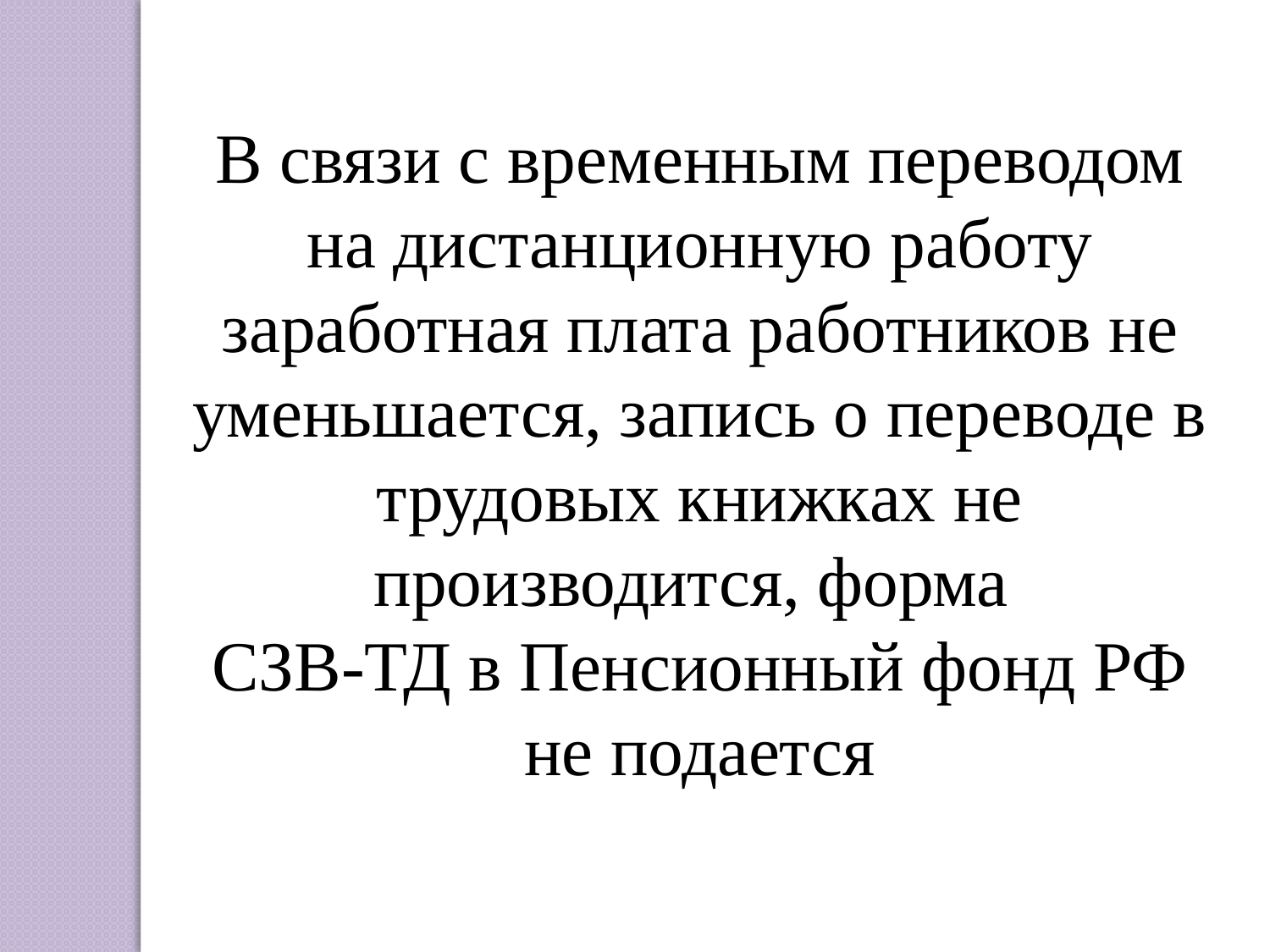

В связи с временным переводом на дистанционную работу заработная плата работников не уменьшается, запись о переводе в трудовых книжках не производится, форма
СЗВ-ТД в Пенсионный фонд РФ не подается